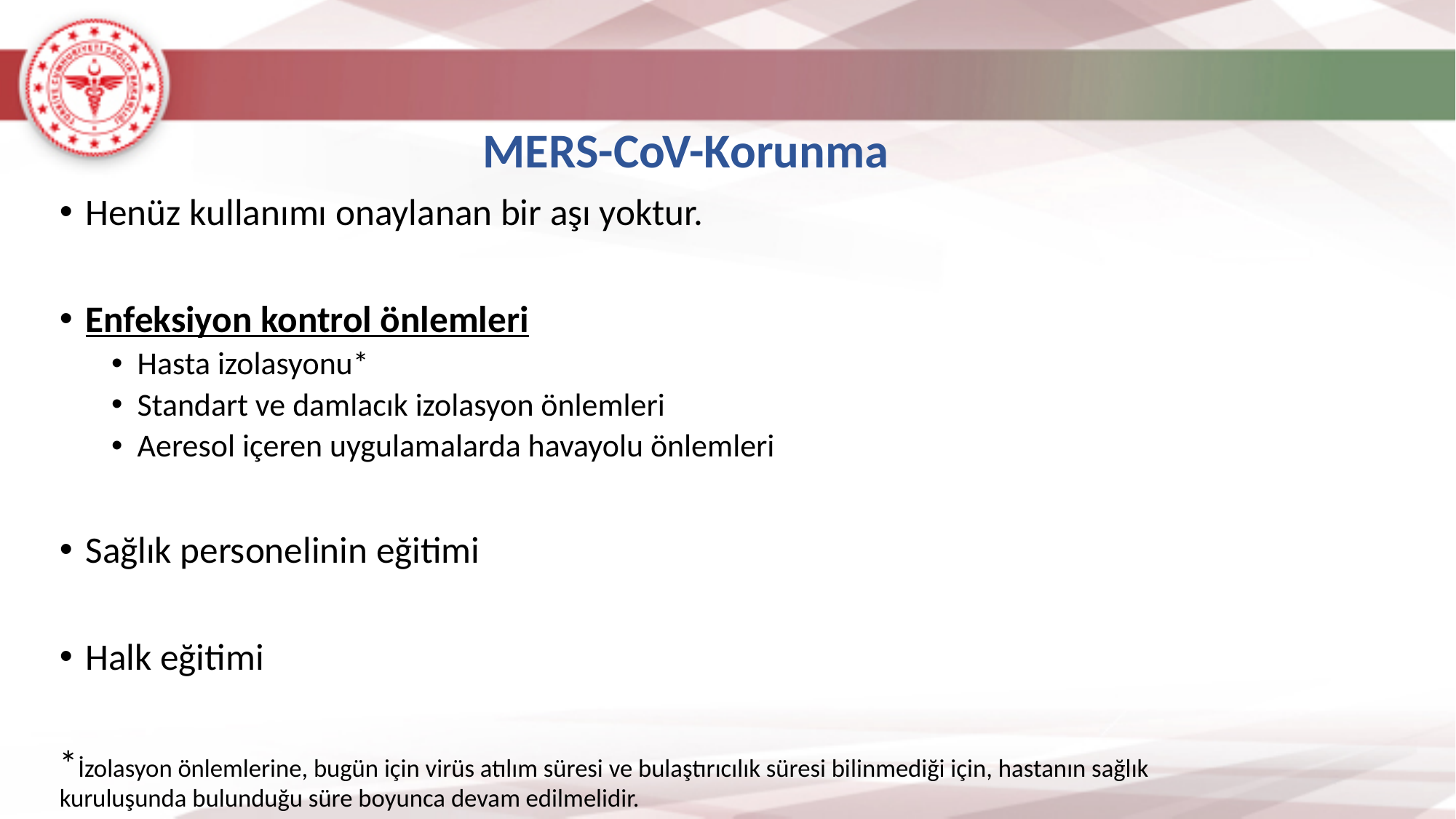

MERS-CoV-Korunma
Henüz kullanımı onaylanan bir aşı yoktur.

Enfeksiyon kontrol önlemleri
Hasta izolasyonu*
Standart ve damlacık izolasyon önlemleri
Aeresol içeren uygulamalarda havayolu önlemleri

Sağlık personelinin eğitimi

Halk eğitimi

*İzolasyon önlemlerine, bugün için virüs atılım süresi ve bulaştırıcılık süresi bilinmediği için, hastanın sağlık kuruluşunda bulunduğu süre boyunca devam edilmelidir.